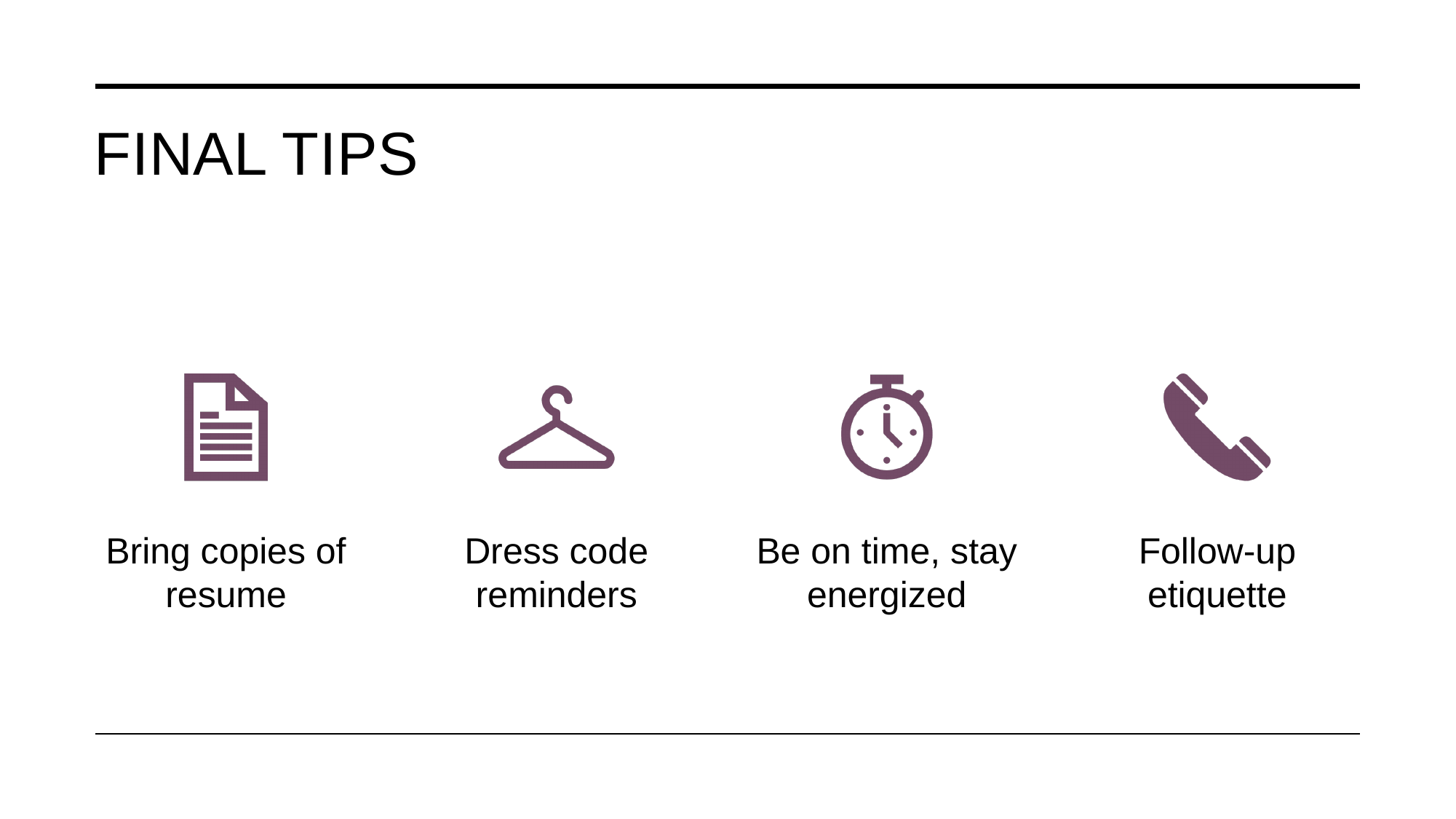

# Final Tips
Bring copies of resume
Dress code reminders
Be on time, stay energized
Follow-up etiquette